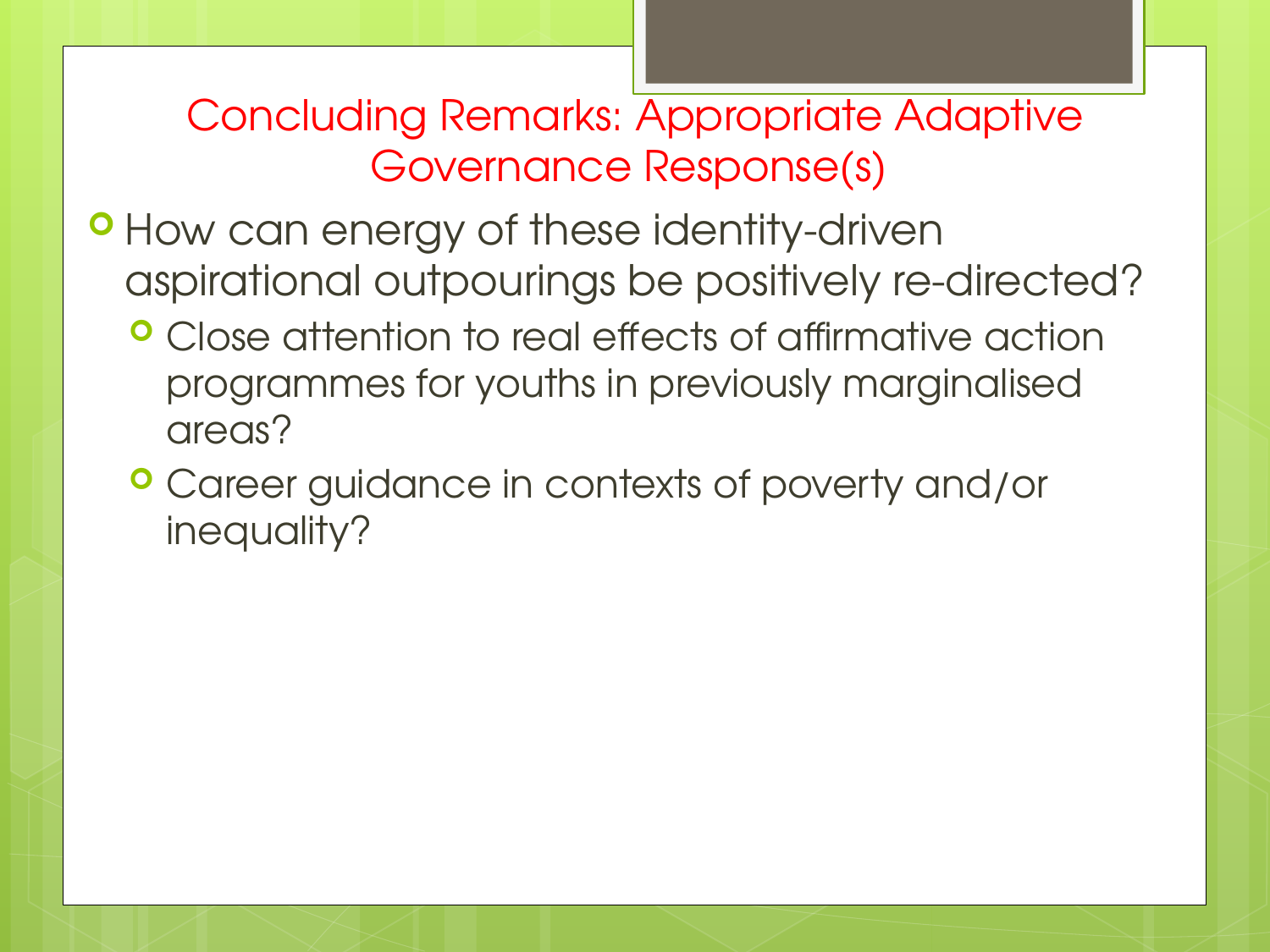

# Concluding Remarks: Appropriate Adaptive Governance Response(s)
How can energy of these identity-driven aspirational outpourings be positively re-directed?
Close attention to real effects of affirmative action programmes for youths in previously marginalised areas?
Career guidance in contexts of poverty and/or inequality?